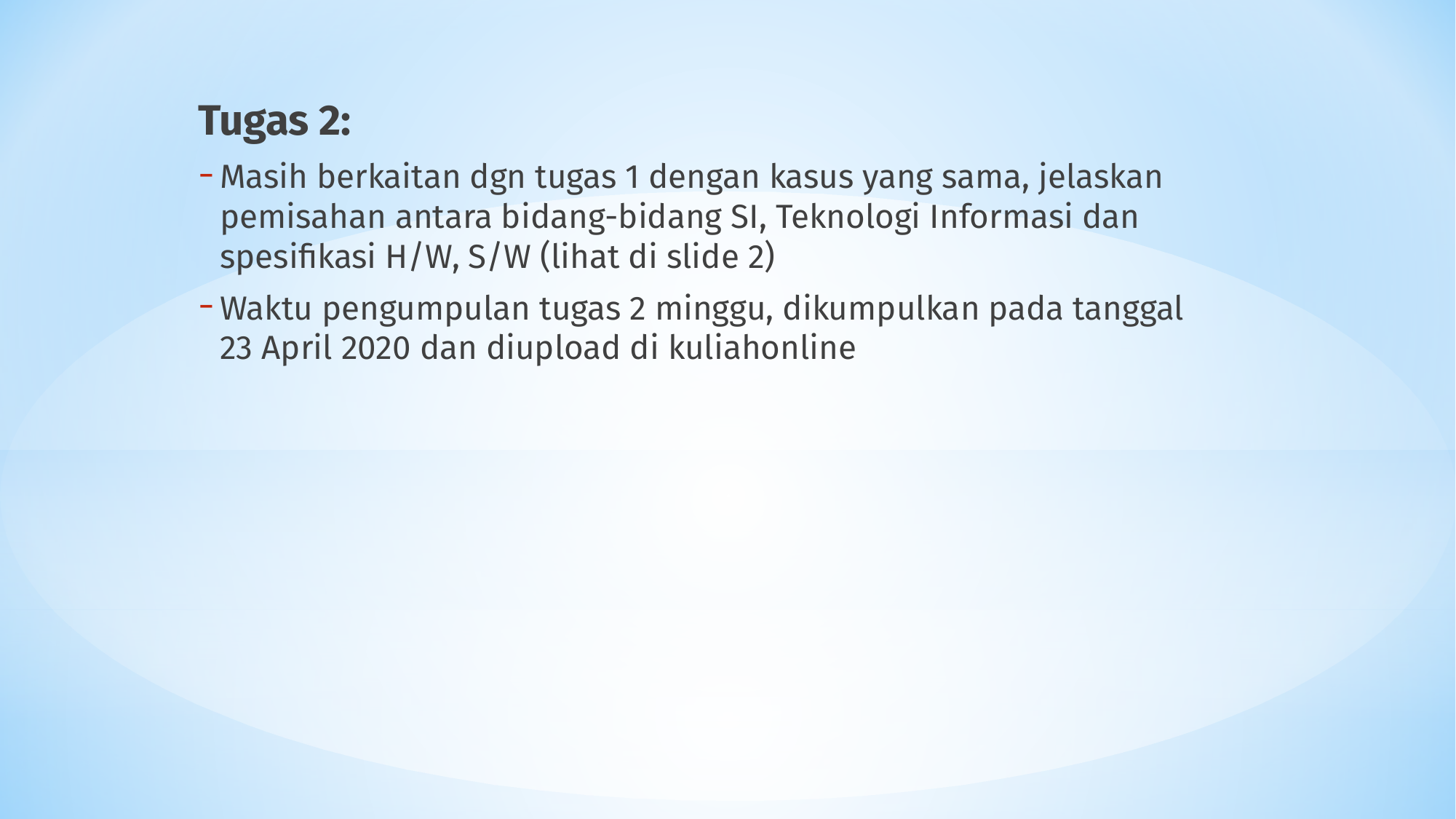

Tugas 2:
Masih berkaitan dgn tugas 1 dengan kasus yang sama, jelaskan pemisahan antara bidang-bidang SI, Teknologi Informasi dan spesifikasi H/W, S/W (lihat di slide 2)
Waktu pengumpulan tugas 2 minggu, dikumpulkan pada tanggal 23 April 2020 dan diupload di kuliahonline